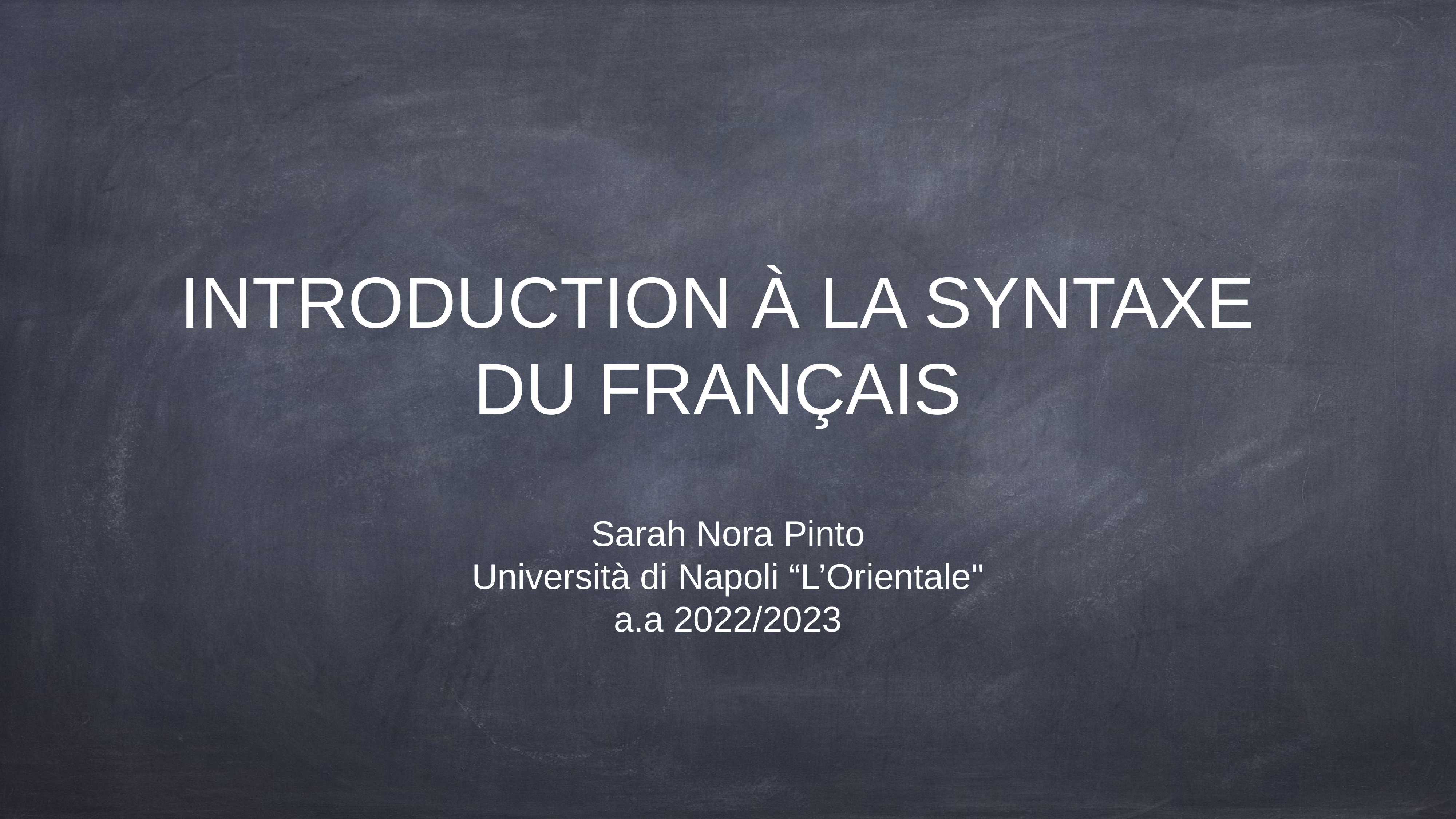

# INTRODUCTION À LA SYNTAXE
DU FRANÇAIS
Sarah Nora Pinto
Università di Napoli “L’Orientale"
a.a 2022/2023